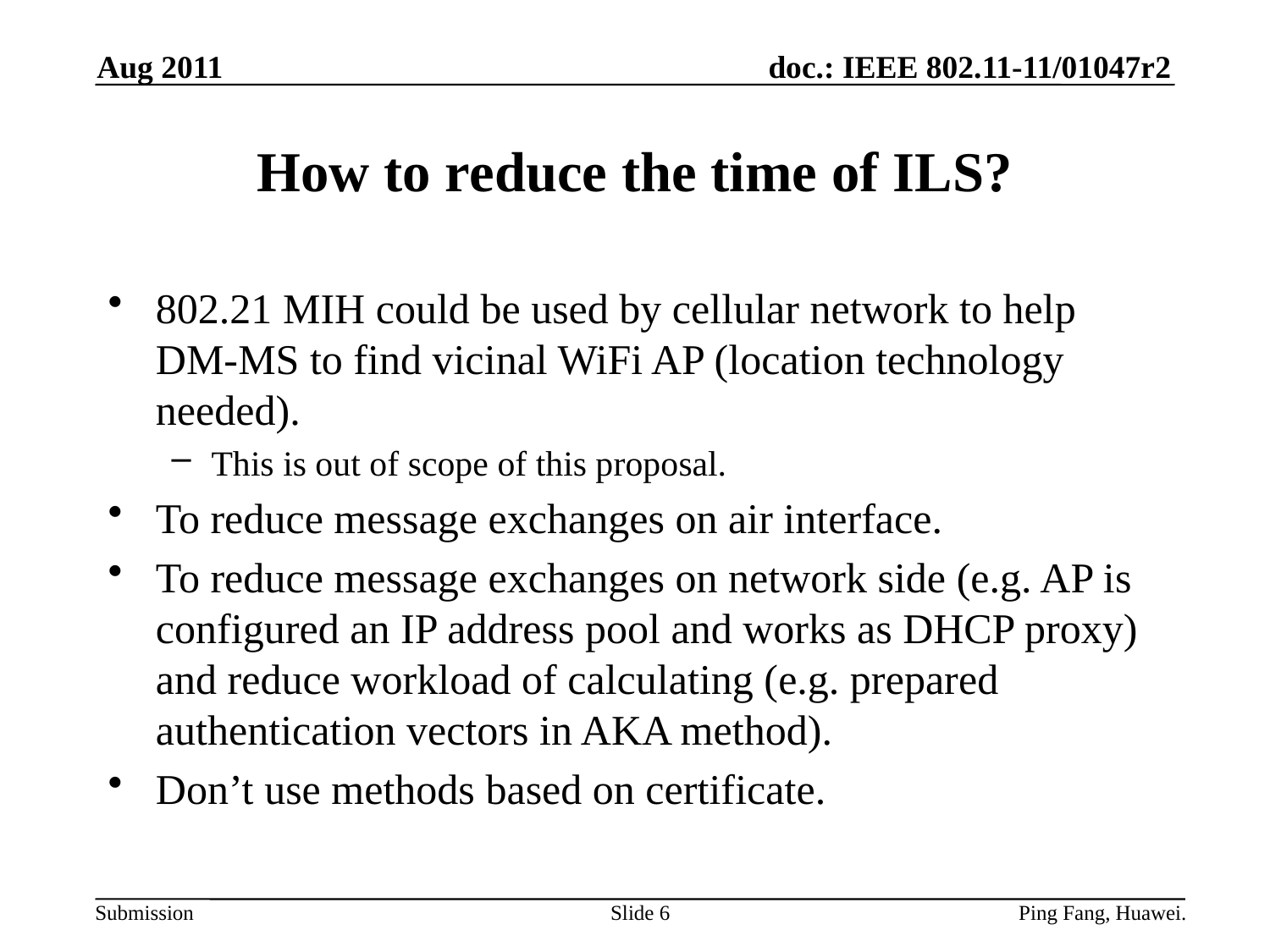

Aug 2011
# How to reduce the time of ILS?
802.21 MIH could be used by cellular network to help DM-MS to find vicinal WiFi AP (location technology needed).
This is out of scope of this proposal.
To reduce message exchanges on air interface.
To reduce message exchanges on network side (e.g. AP is configured an IP address pool and works as DHCP proxy) and reduce workload of calculating (e.g. prepared authentication vectors in AKA method).
Don’t use methods based on certificate.
Slide 6
Ping Fang, Huawei.